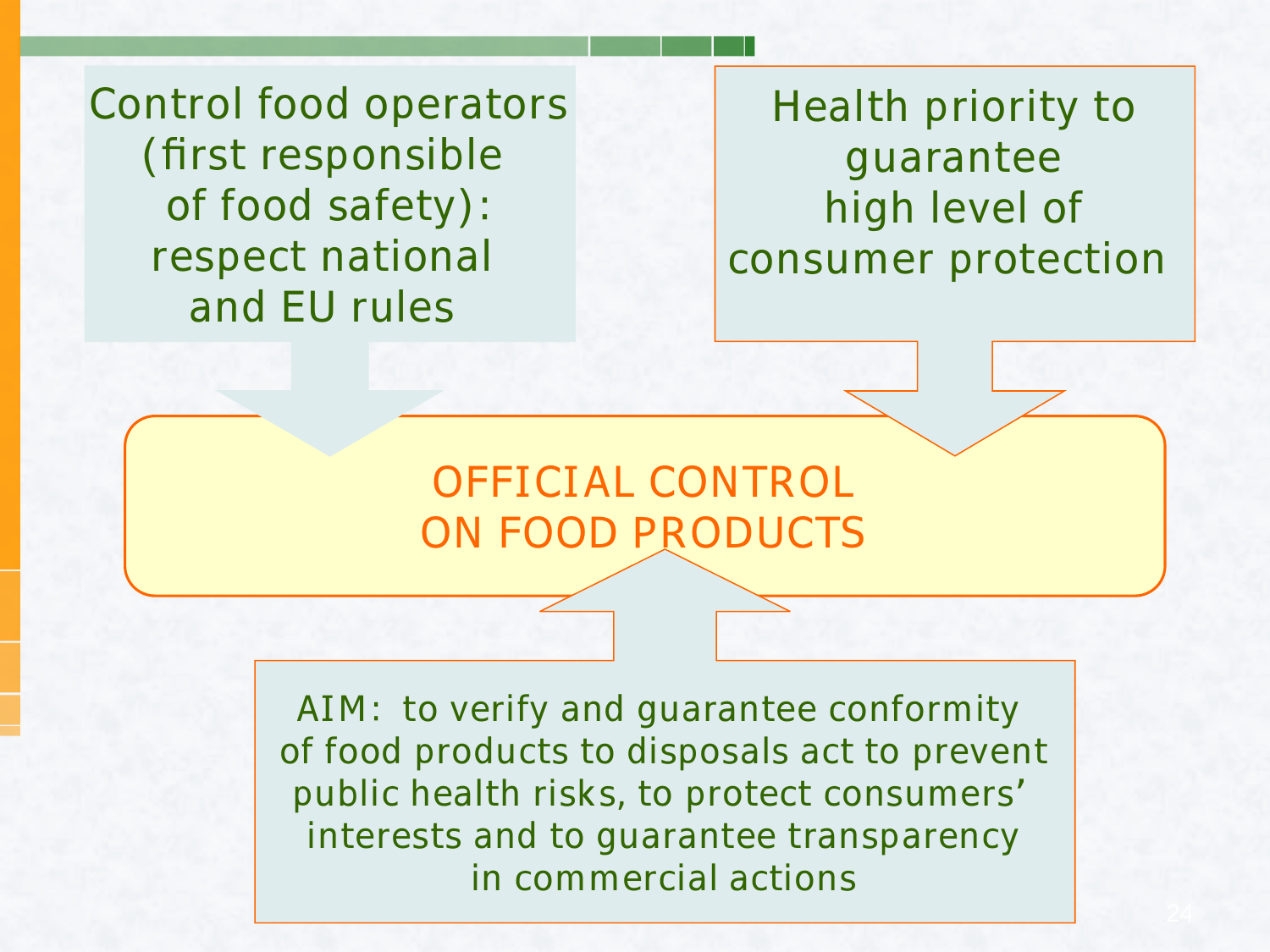

Control food operators
(first responsible
of food safety):
respect national
and EU rules
Health priority to guarantee
high level of consumer protection

OFFICIAL CONTROL
ON FOOD PRODUCTS
AIM:  to verify and guarantee conformity
of food products to disposals act to prevent
public health risks, to protect consumers’
interests and to guarantee transparency
in commercial actions
24